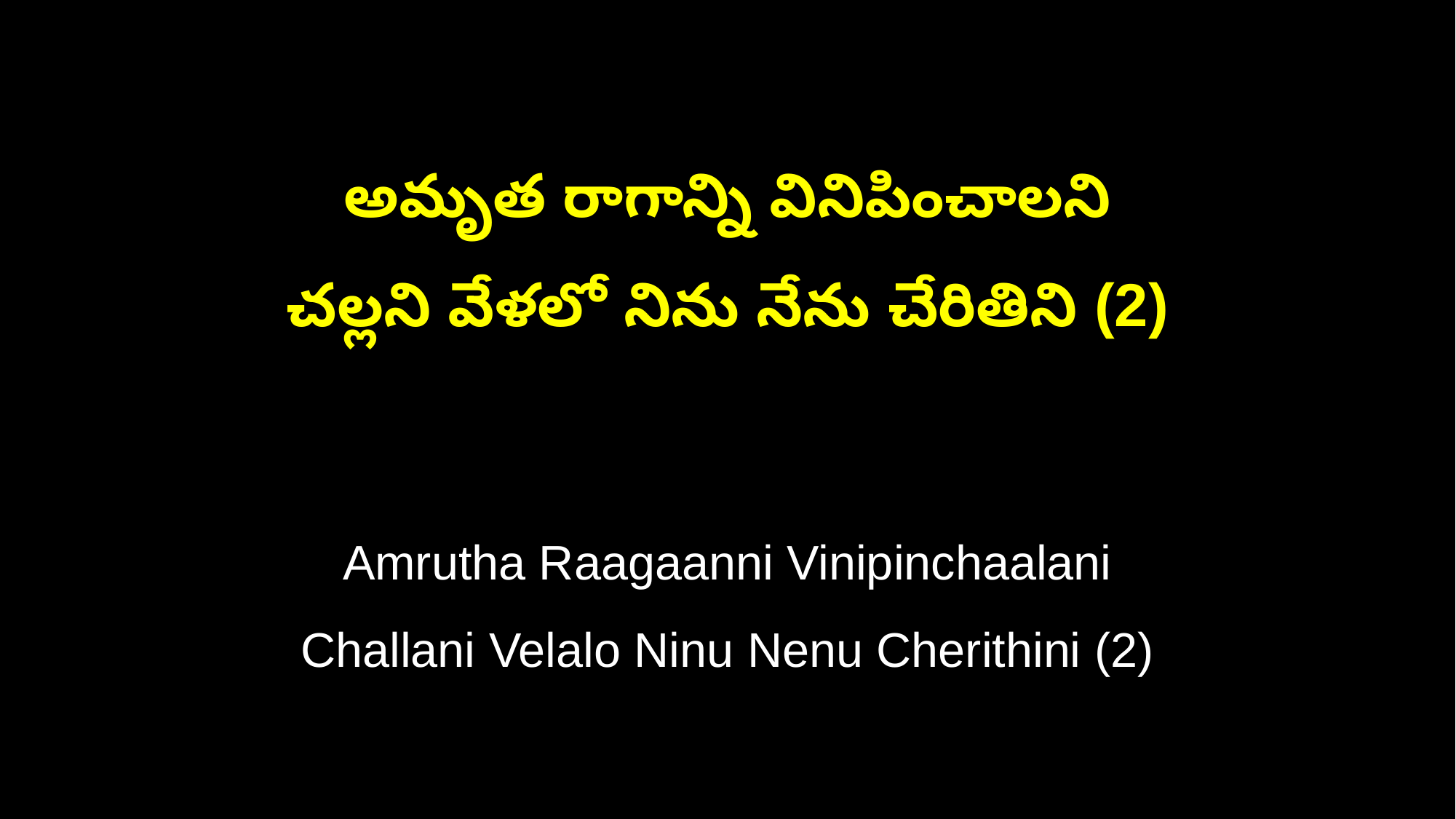

అమృత రాగాన్ని వినిపించాలని
చల్లని వేళలో నిను నేను చేరితిని (2)
Amrutha Raagaanni Vinipinchaalani
Challani Velalo Ninu Nenu Cherithini (2)